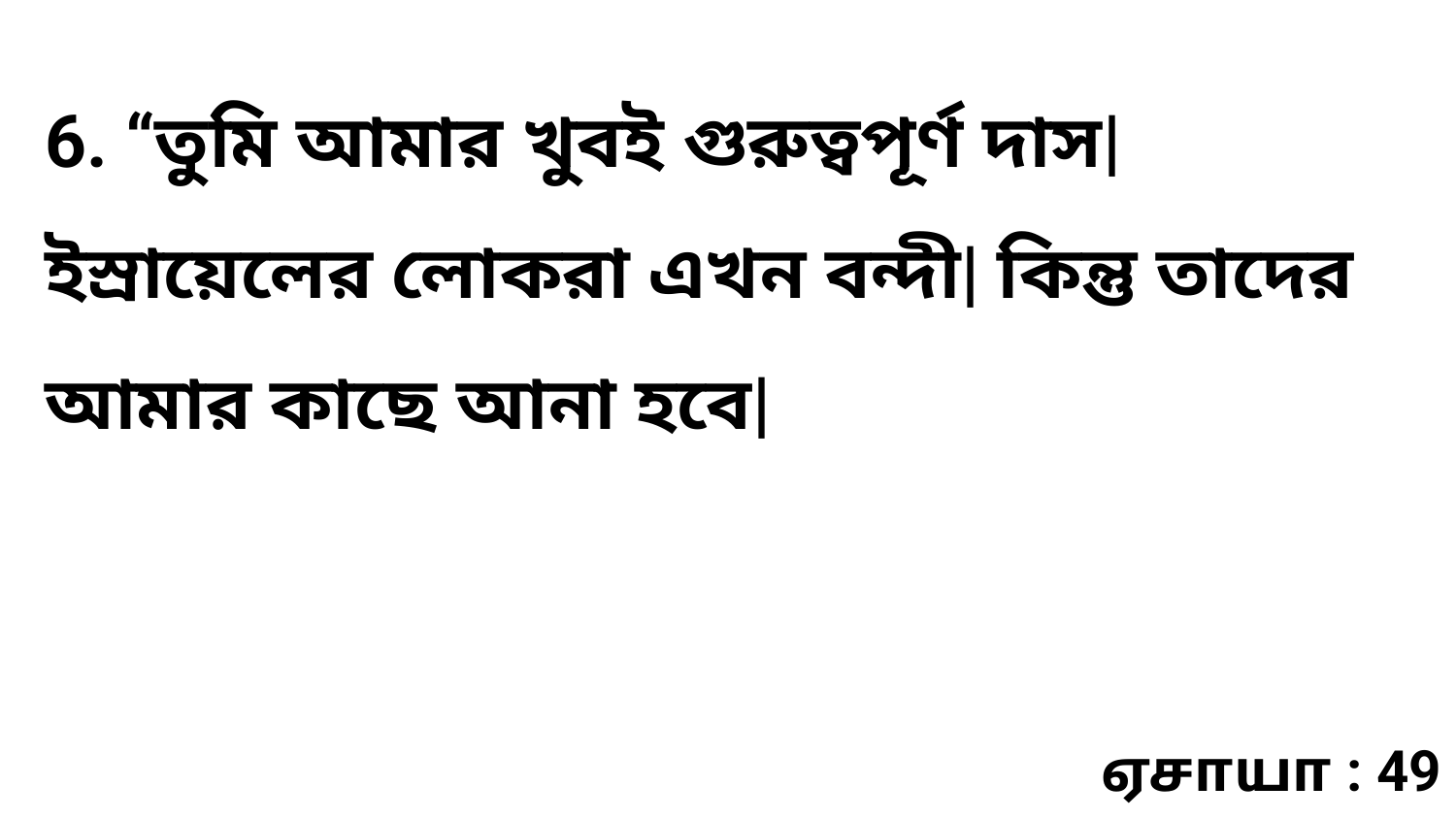

6. “তুমি আমার খুবই গুরুত্বপূর্ণ দাস| ইস্রায়েলের লোকরা এখন বন্দী| কিন্তু তাদের আমার কাছে আনা হবে|
ஏசாயா : 49